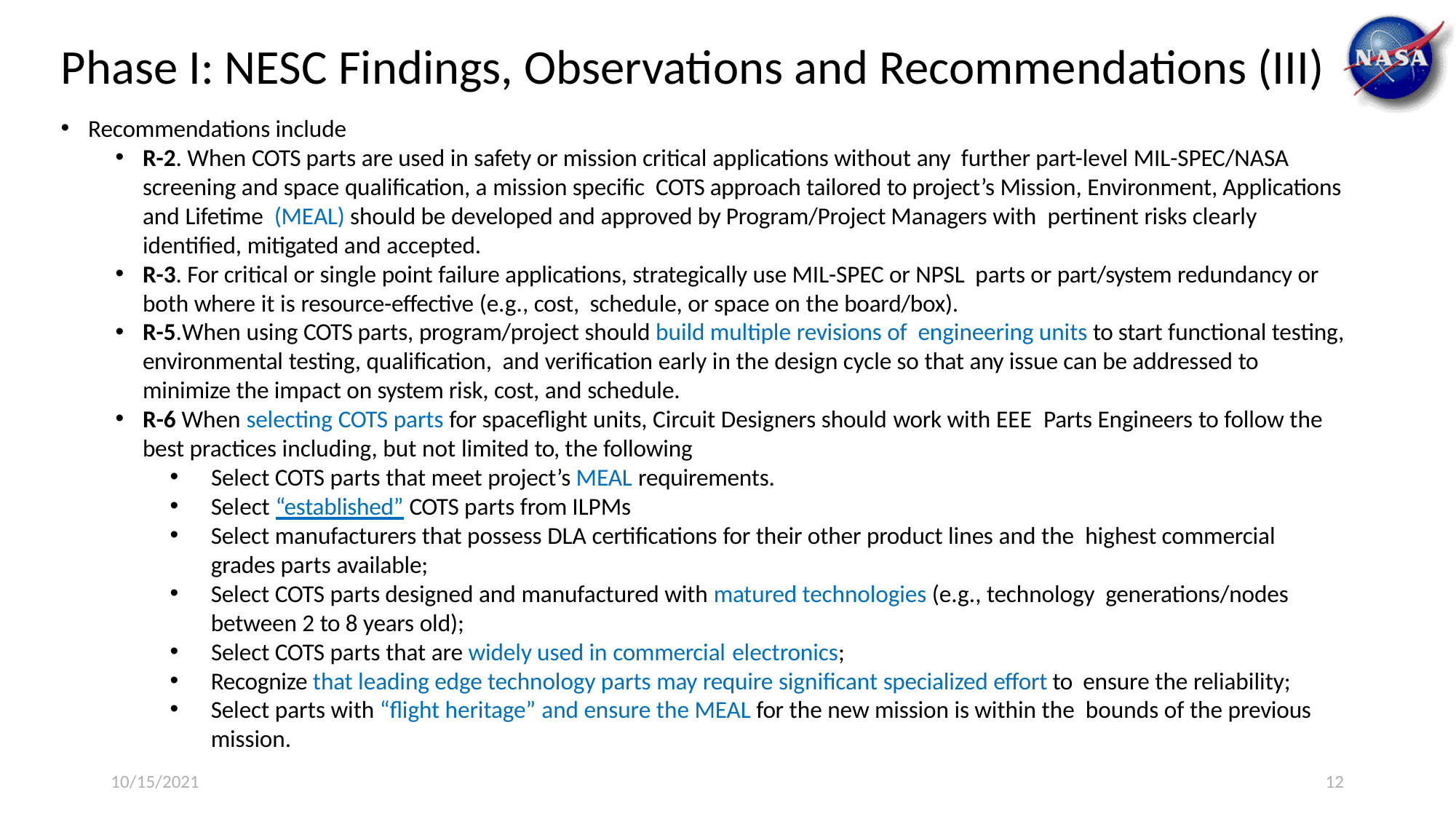

# Phase I: NESC Findings, Observations and Recommendations (III)
Recommendations include
R-2. When COTS parts are used in safety or mission critical applications without any  further part-level MIL-SPEC/NASA screening and space qualification, a mission specific  COTS approach tailored to project’s Mission, Environment, Applications and Lifetime  (MEAL) should be developed and approved by Program/Project Managers with  pertinent risks clearly identified, mitigated and accepted.
R-3. For critical or single point failure applications, strategically use MIL-SPEC or NPSL  parts or part/system redundancy or both where it is resource-effective (e.g., cost,  schedule, or space on the board/box).
R-5.When using COTS parts, program/project should build multiple revisions of  engineering units to start functional testing, environmental testing, qualification,  and verification early in the design cycle so that any issue can be addressed to  minimize the impact on system risk, cost, and schedule.
R-6 When selecting COTS parts for spaceflight units, Circuit Designers should work with EEE  Parts Engineers to follow the best practices including, but not limited to, the following
Select COTS parts that meet project’s MEAL requirements.
Select “established” COTS parts from ILPMs
Select manufacturers that possess DLA certifications for their other product lines and the  highest commercial grades parts available;
Select COTS parts designed and manufactured with matured technologies (e.g., technology  generations/nodes between 2 to 8 years old);
Select COTS parts that are widely used in commercial electronics;
Recognize that leading edge technology parts may require significant specialized effort to  ensure the reliability;
Select parts with “flight heritage” and ensure the MEAL for the new mission is within the  bounds of the previous mission.
10/15/2021
12